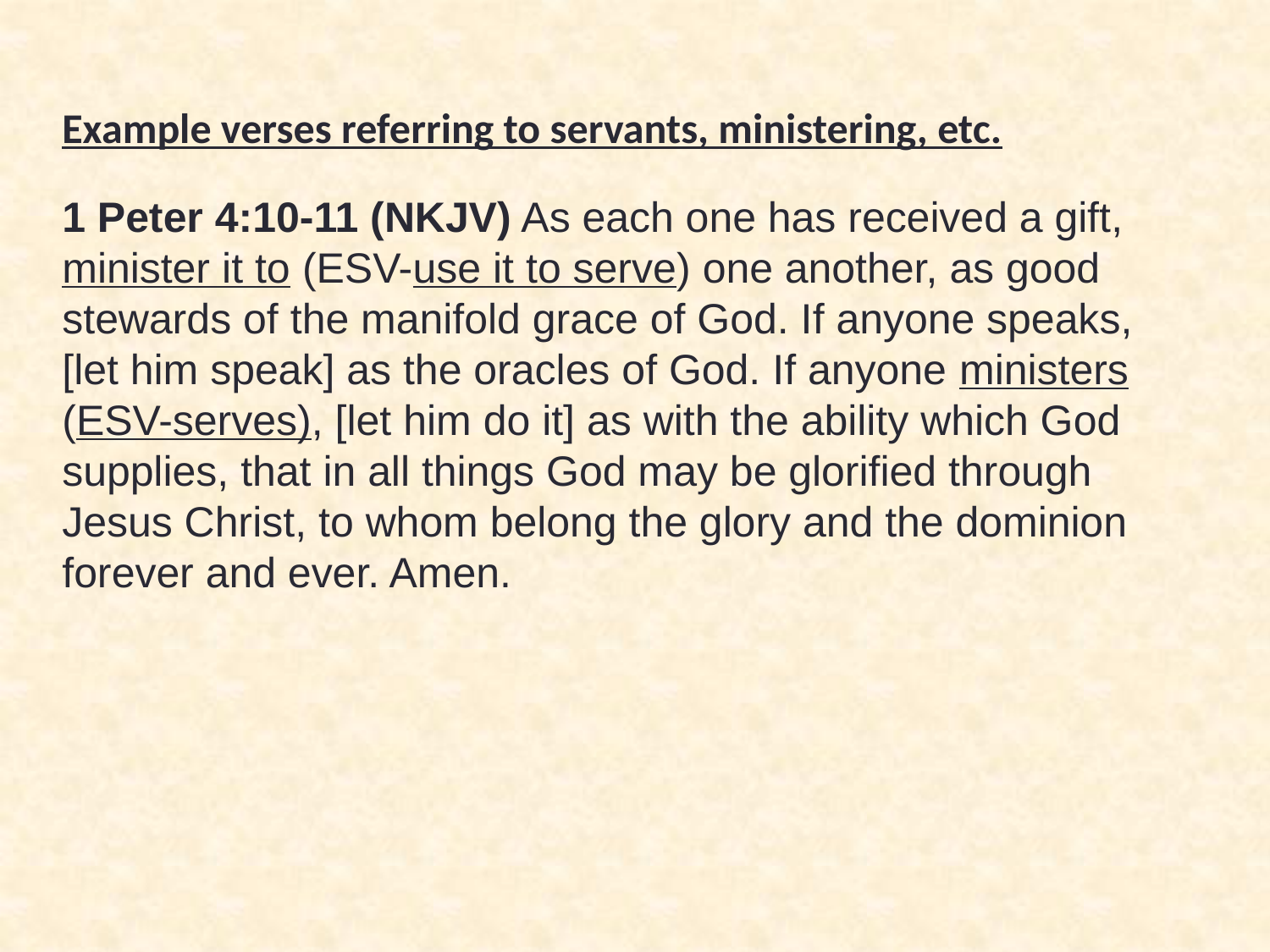

Example verses referring to servants, ministering, etc.

1 Peter 4:10-11 (NKJV) As each one has received a gift, minister it to (ESV-use it to serve) one another, as good stewards of the manifold grace of God. If anyone speaks, [let him speak] as the oracles of God. If anyone ministers (ESV-serves), [let him do it] as with the ability which God supplies, that in all things God may be glorified through Jesus Christ, to whom belong the glory and the dominion forever and ever. Amen.